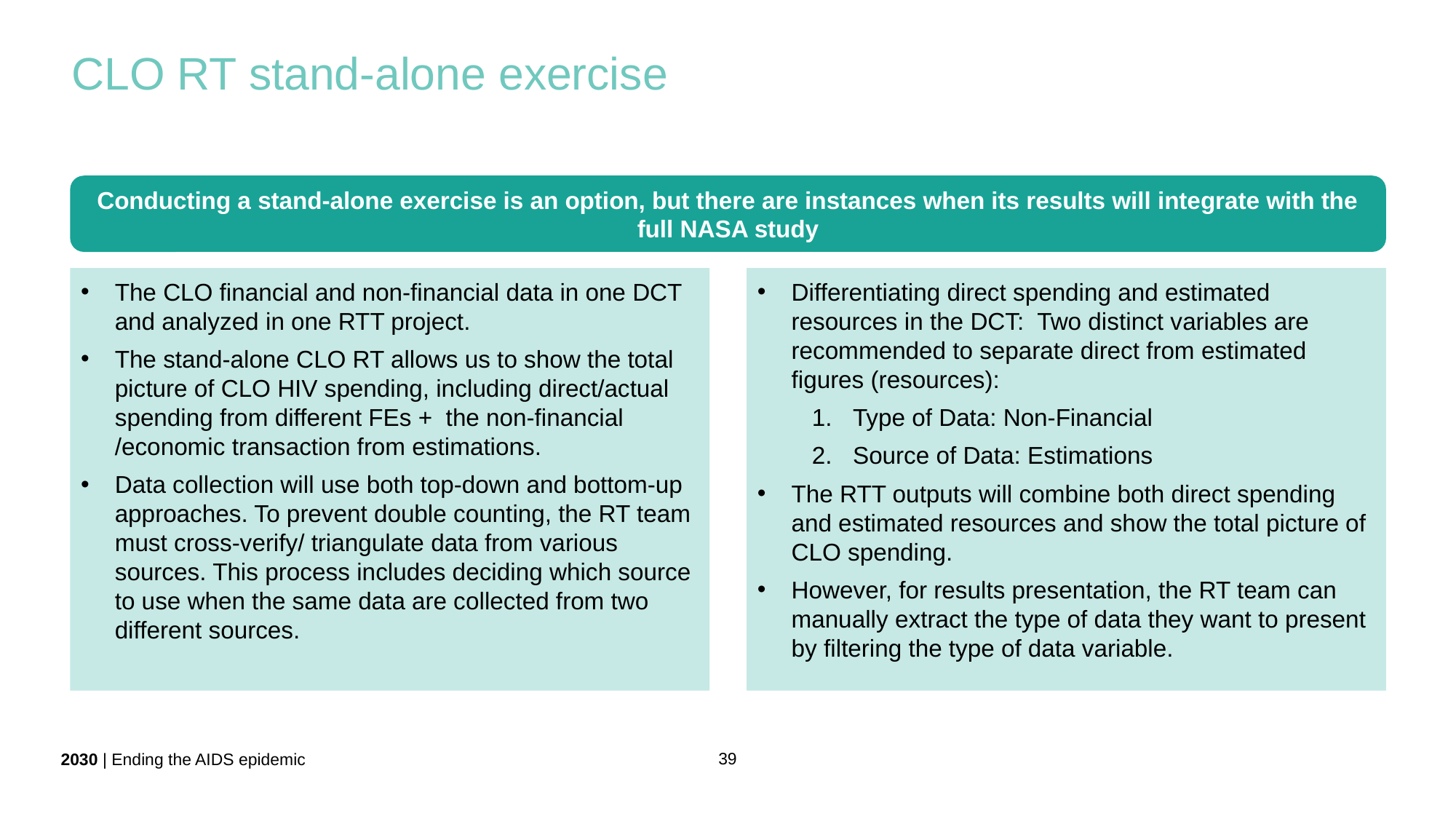

CLO RT stand-alone exercise
Conducting a stand-alone exercise is an option, but there are instances when its results will integrate with the full NASA study
The CLO financial and non-financial data in one DCT and analyzed in one RTT project.
The stand-alone CLO RT allows us to show the total picture of CLO HIV spending, including direct/actual spending from different FEs +  the non-financial /economic transaction from estimations.
Data collection will use both top-down and bottom-up approaches. To prevent double counting, the RT team must cross-verify/ triangulate data from various sources. This process includes deciding which source to use when the same data are collected from two different sources.

Differentiating direct spending and estimated resources in the DCT:  Two distinct variables are recommended to separate direct from estimated figures (resources):
Type of Data: Non-Financial
Source of Data: Estimations
The RTT outputs will combine both direct spending and estimated resources and show the total picture of CLO spending.
However, for results presentation, the RT team can manually extract the type of data they want to present by filtering the type of data variable.

39